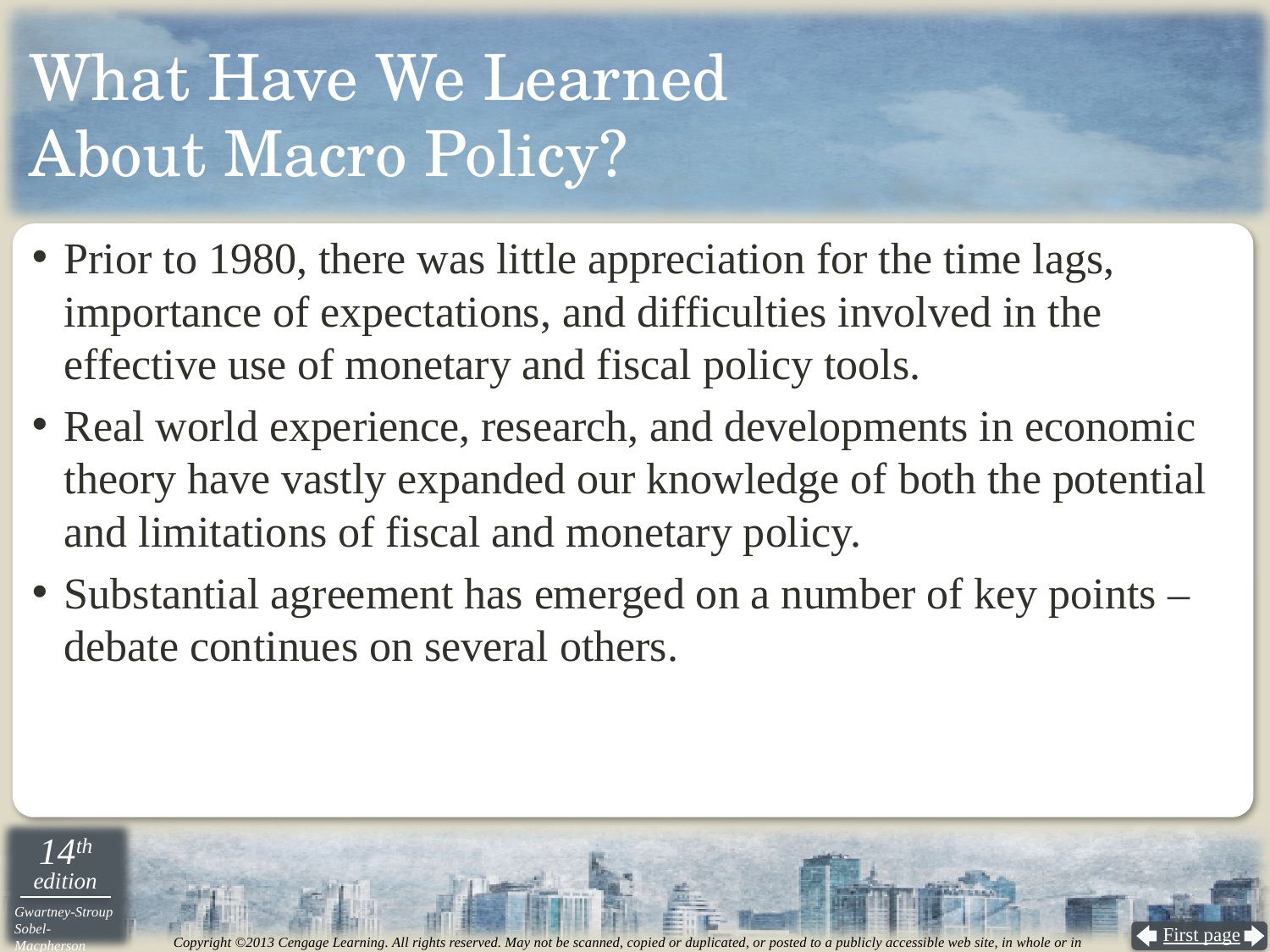

# What Have We Learned About Macro Policy?

Prior to 1980, there was little appreciation for the time lags, importance of expectations, and difficulties involved in the effective use of monetary and fiscal policy tools.
Real world experience, research, and developments in economic theory have vastly expanded our knowledge of both the potential and limitations of fiscal and monetary policy.
Substantial agreement has emerged on a number of key points – debate continues on several others.